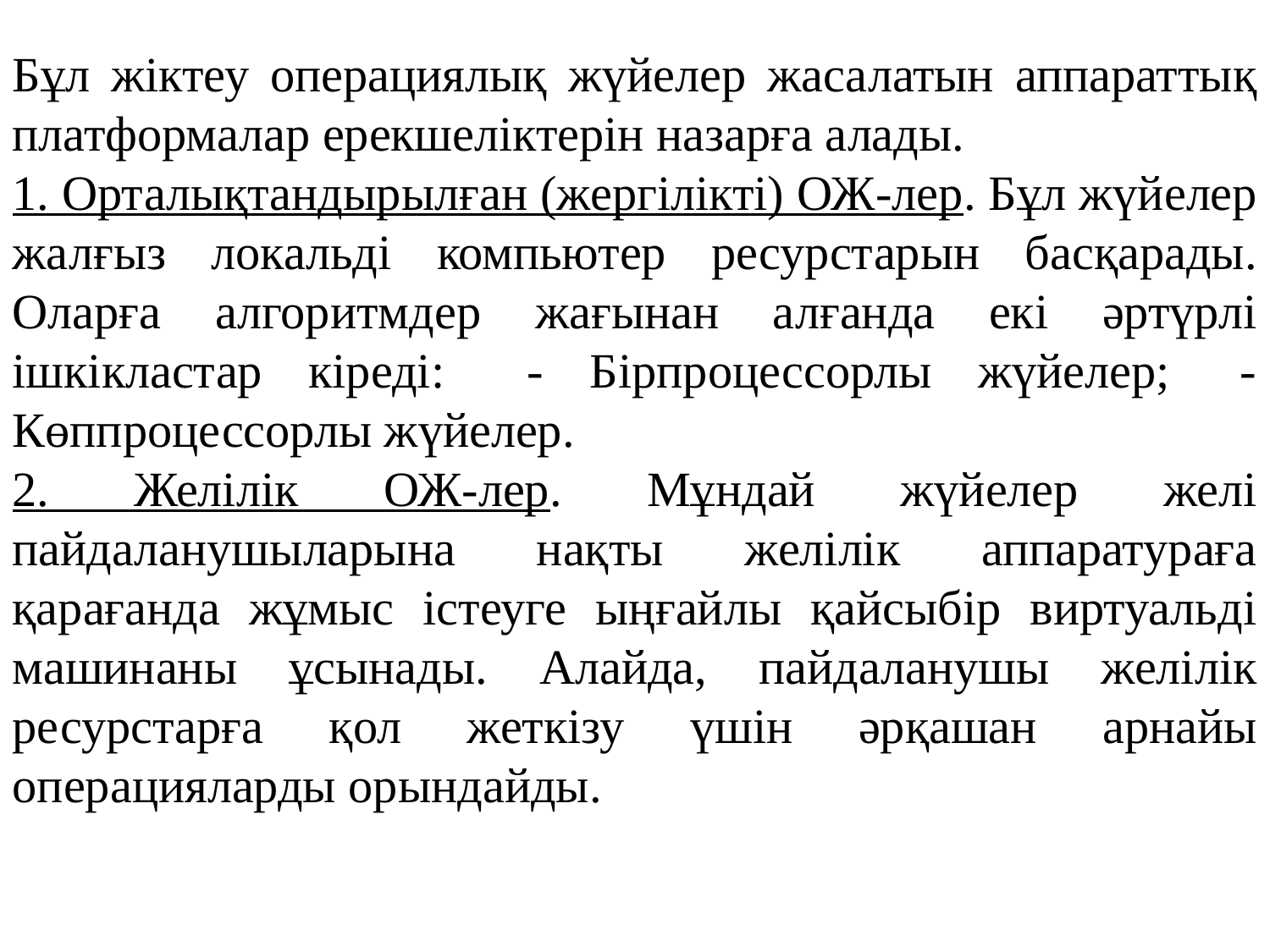

Бұл жіктеу операциялық жүйелер жасалатын аппараттық платформалар ерекшеліктерін назарға алады.
1. Орталықтандырылған (жергілікті) ОЖ-лер. Бұл жүйелер жалғыз локальді компьютер ресурстарын басқарады. Оларға алгоритмдер жағынан алғанда екі әртүрлі ішкікластар кіреді:    - Бірпроцессорлы жүйелер;   - Көппроцессорлы жүйелер.
2. Желілік ОЖ-лер. Мұндай жүйелер желі пайдаланушыларына нақты желілік аппаратураға қарағанда жұмыс істеуге ыңғайлы қайсыбір виртуальді машинаны ұсынады. Алайда, пайдаланушы желілік ресурстарға қол жеткізу үшін әрқашан арнайы операцияларды орындайды.